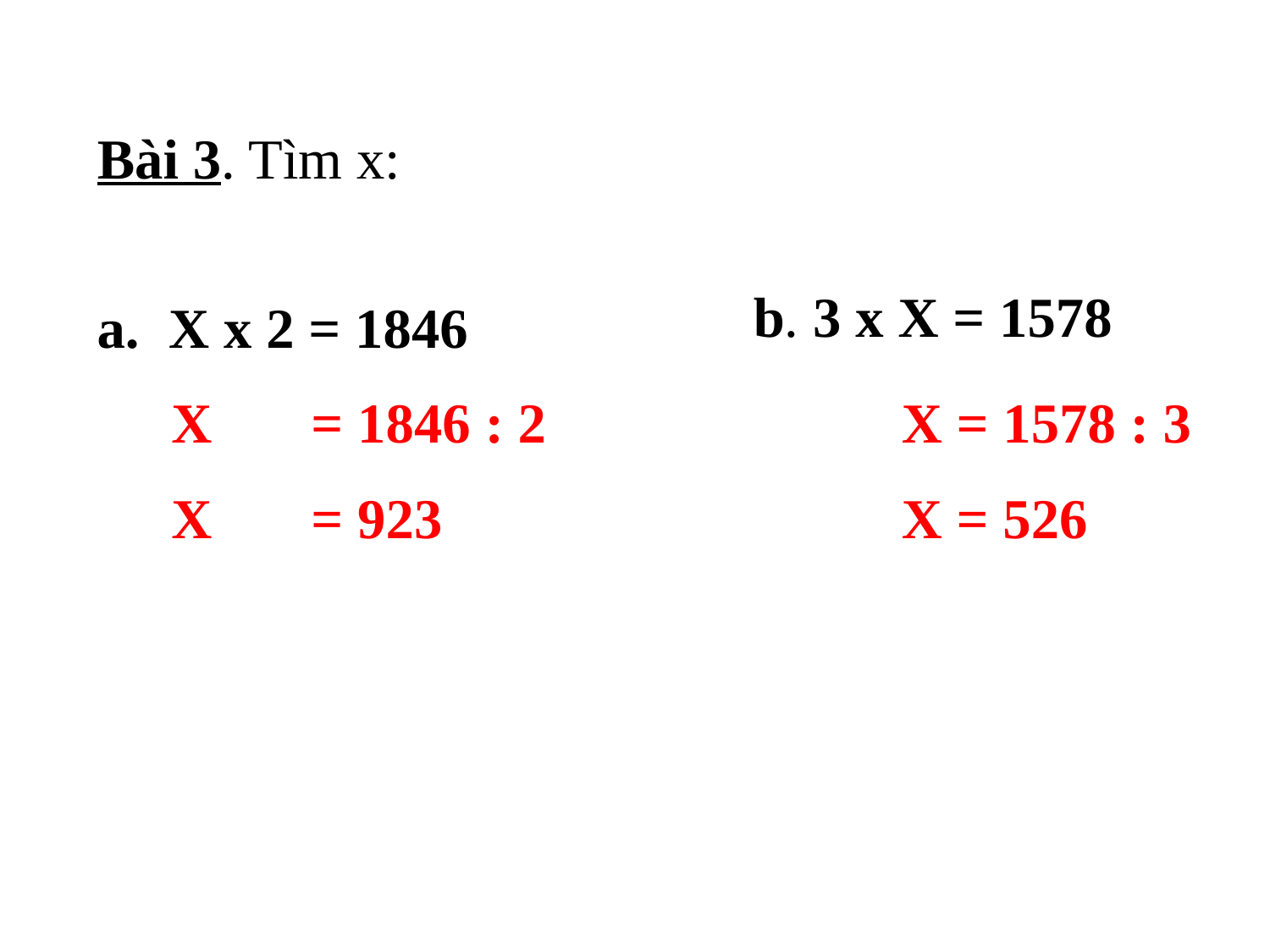

Bài 3. Tìm x:
b. 3 x X = 1578
X x 2 = 1846
X       = 1846 : 2
X = 1578 : 3
X       = 923
X = 526